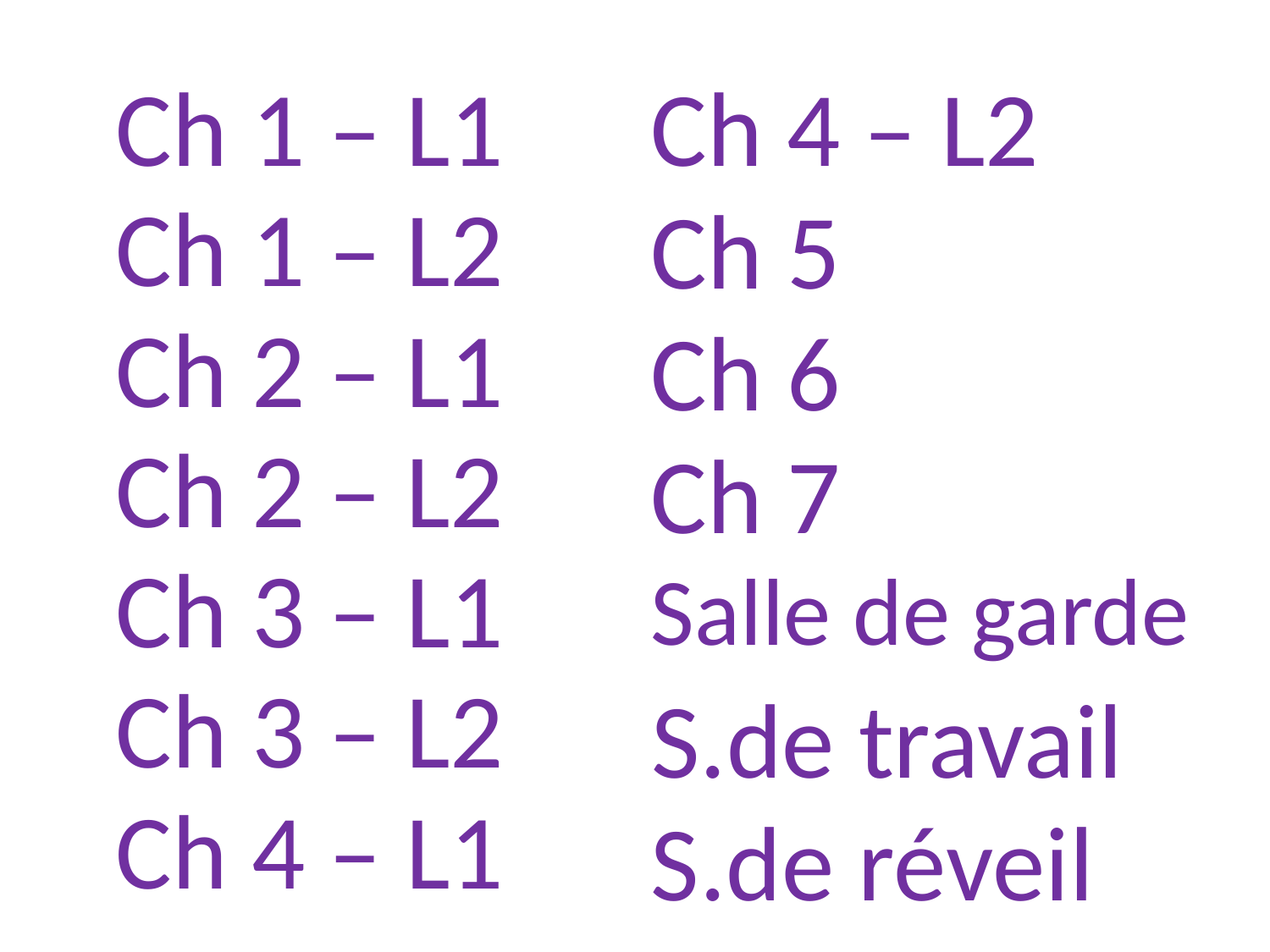

Ch 1 – L1
Ch 4 – L2
Ch 1 – L2
Ch 5
Ch 2 – L1
Ch 6
Ch 2 – L2
Ch 7
Ch 3 – L1
Salle de garde
Ch 3 – L2
S.de travail
Ch 4 – L1
S.de réveil